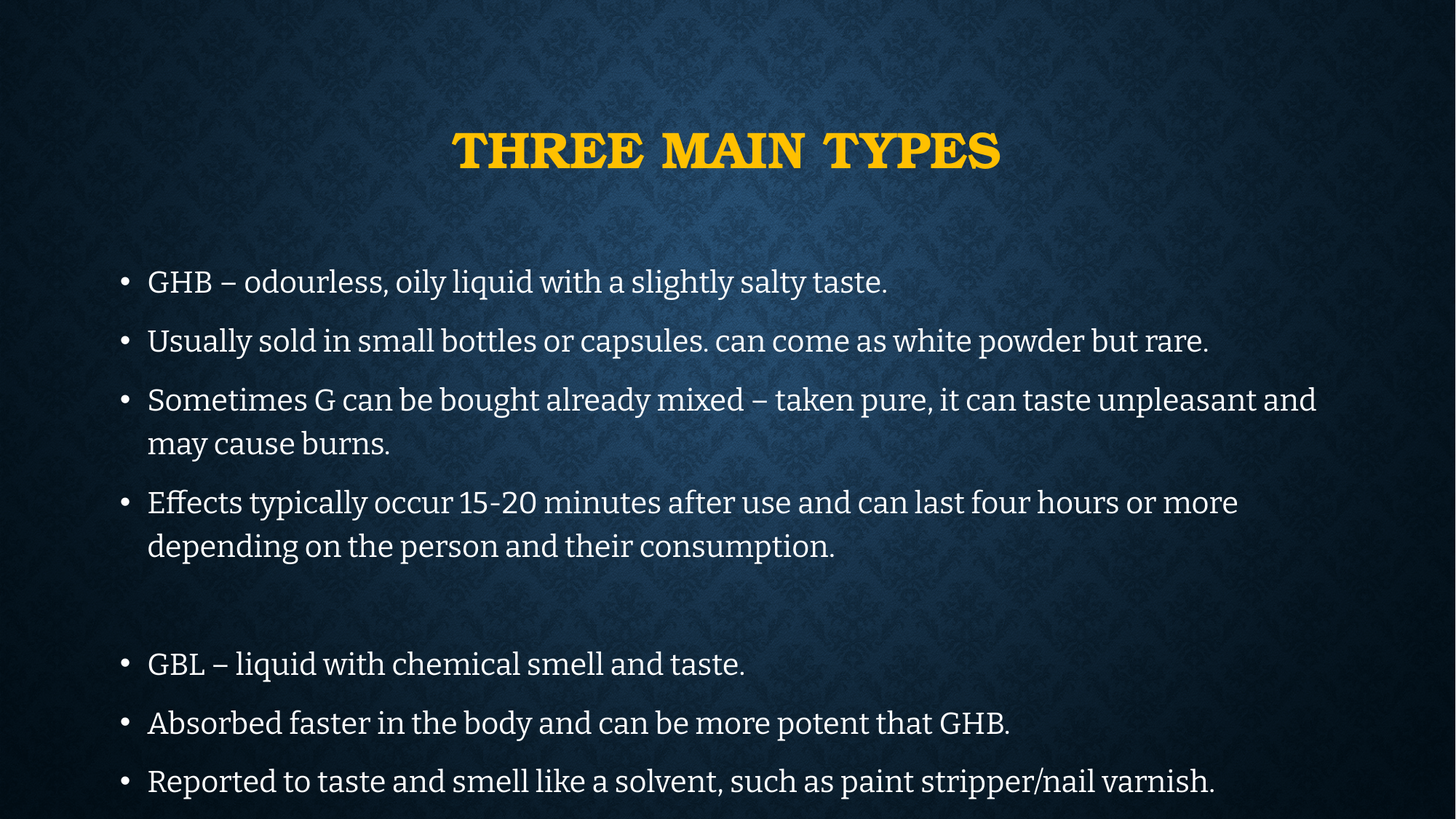

# Three main types
GHB – odourless, oily liquid with a slightly salty taste.
Usually sold in small bottles or capsules. can come as white powder but rare.
Sometimes G can be bought already mixed – taken pure, it can taste unpleasant and may cause burns.
Effects typically occur 15-20 minutes after use and can last four hours or more depending on the person and their consumption.

GBL – liquid with chemical smell and taste.
Absorbed faster in the body and can be more potent that GHB.
Reported to taste and smell like a solvent, such as paint stripper/nail varnish.